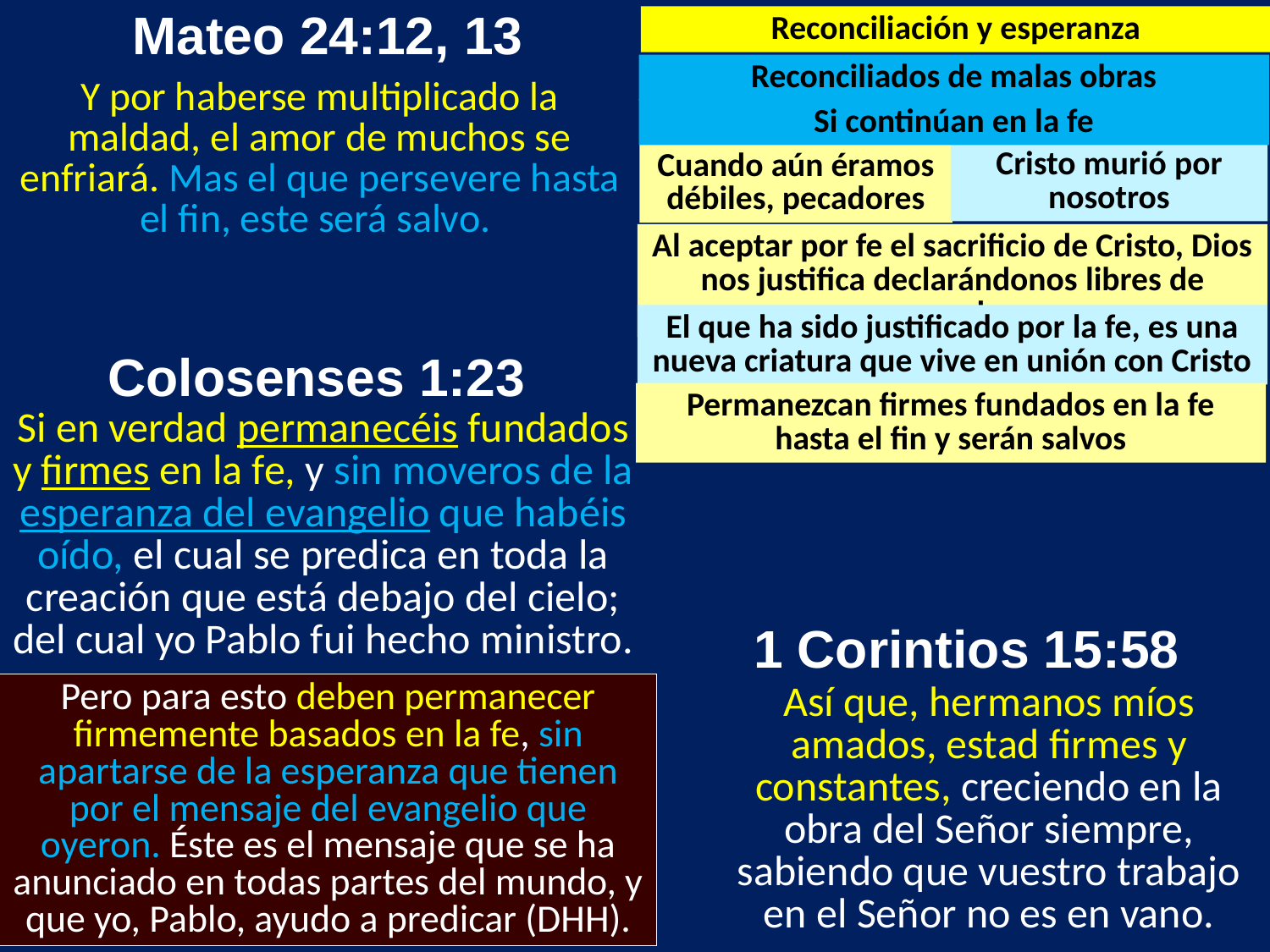

Mateo 24:12, 13
Reconciliación y esperanza
Reconciliados de malas obras
Y por haberse multiplicado la maldad, el amor de muchos se enfriará. Mas el que persevere hasta el fin, este será salvo.
Si continúan en la fe
Cristo murió por nosotros
Cuando aún éramos débiles, pecadores
Al aceptar por fe el sacrificio de Cristo, Dios nos justifica declarándonos libres de pecado
El que ha sido justificado por la fe, es una nueva criatura que vive en unión con Cristo
Colosenses 1:23
Permanezcan firmes fundados en la fe hasta el fin y serán salvos
Si en verdad permanecéis fundados y firmes en la fe, y sin moveros de la esperanza del evangelio que habéis oído, el cual se predica en toda la creación que está debajo del cielo; del cual yo Pablo fui hecho ministro.
1 Corintios 15:58
Pero para esto deben permanecer firmemente basados en la fe, sin apartarse de la esperanza que tienen por el mensaje del evangelio que oyeron. Éste es el mensaje que se ha anunciado en todas partes del mundo, y que yo, Pablo, ayudo a predicar (DHH).
Así que, hermanos míos amados, estad firmes y constantes, creciendo en la obra del Señor siempre, sabiendo que vuestro trabajo en el Señor no es en vano.